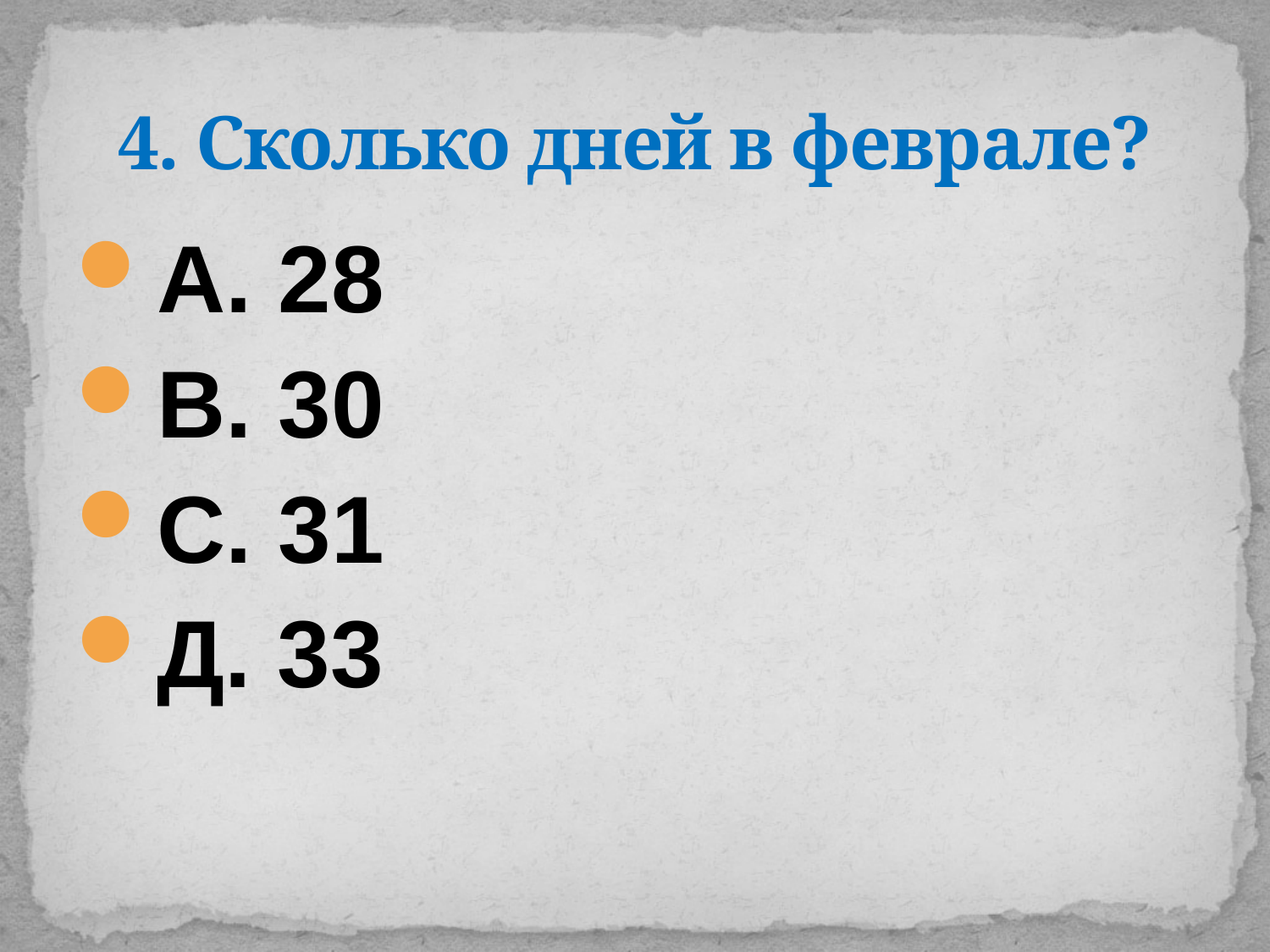

# 4. Сколько дней в феврале?
А. 28
В. 30
С. 31
Д. 33